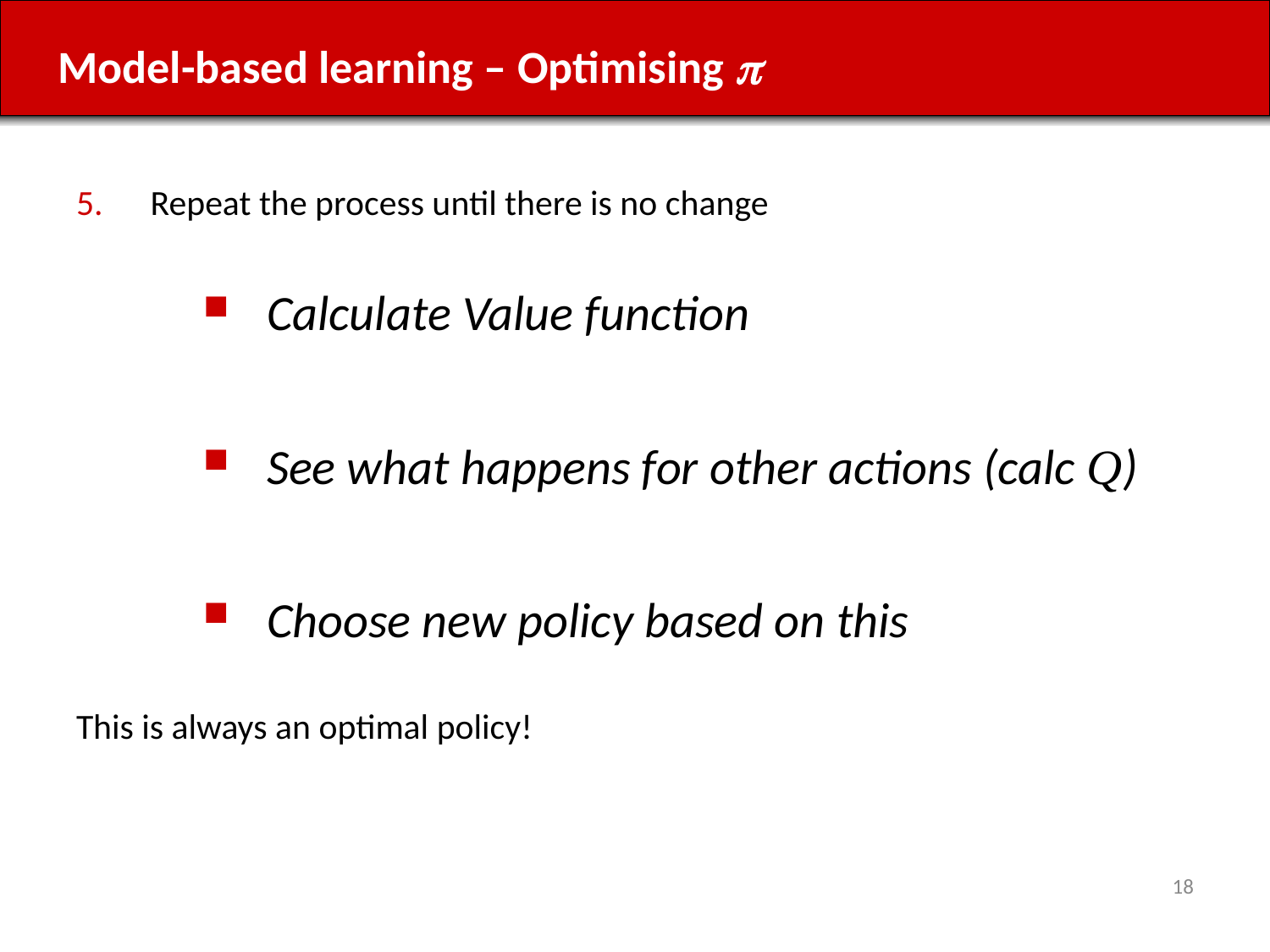

# Model-based learning – Optimising π
Repeat the process until there is no change

Calculate Value function

See what happens for other actions (calc Q)

Choose new policy based on this

This is always an optimal policy!
18